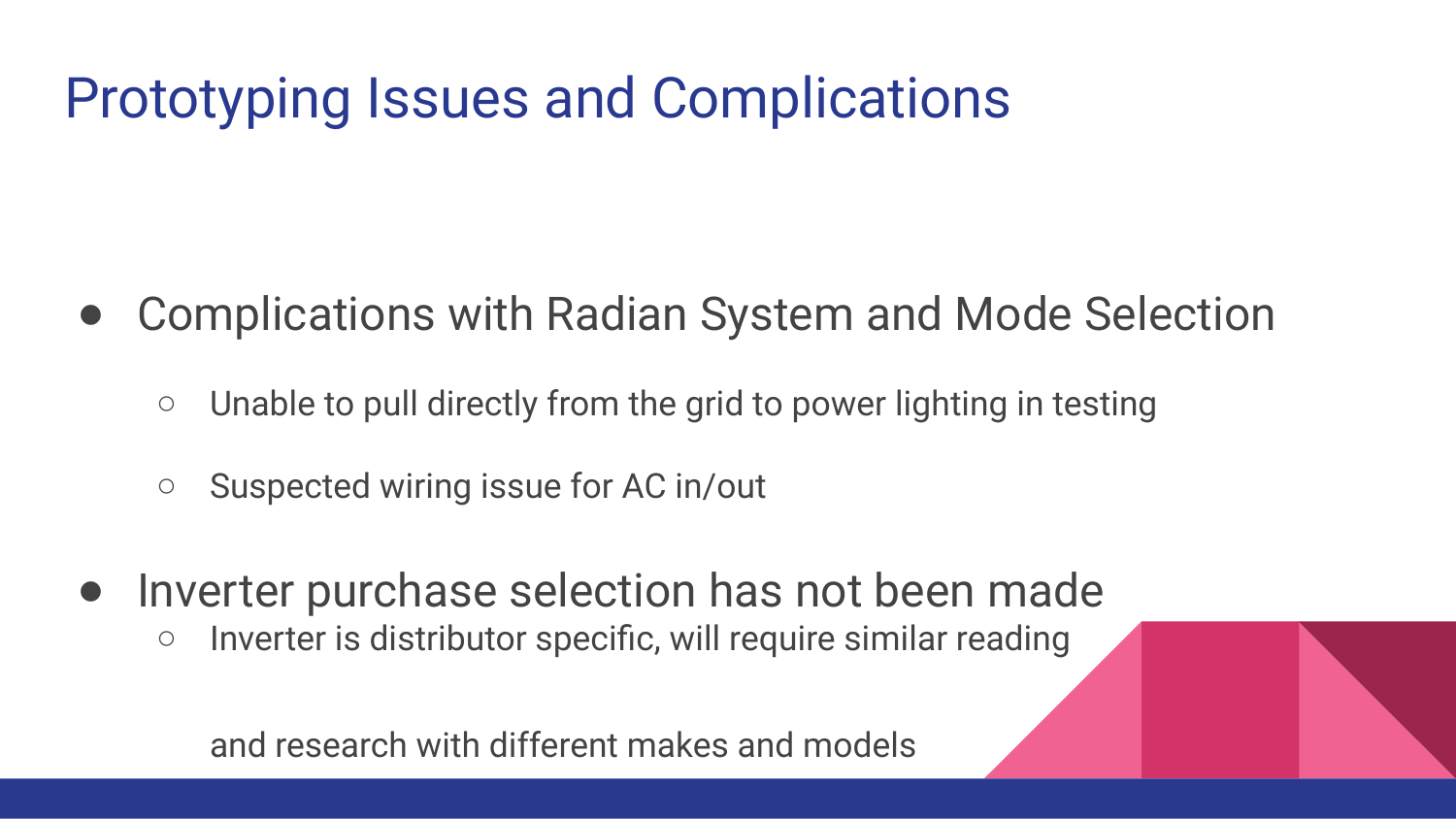

# Prototyping Issues and Complications

Complications with Radian System and Mode Selection
Unable to pull directly from the grid to power lighting in testing
Suspected wiring issue for AC in/out
Inverter purchase selection has not been made
Inverter is distributor specific, will require similar reading
and research with different makes and models